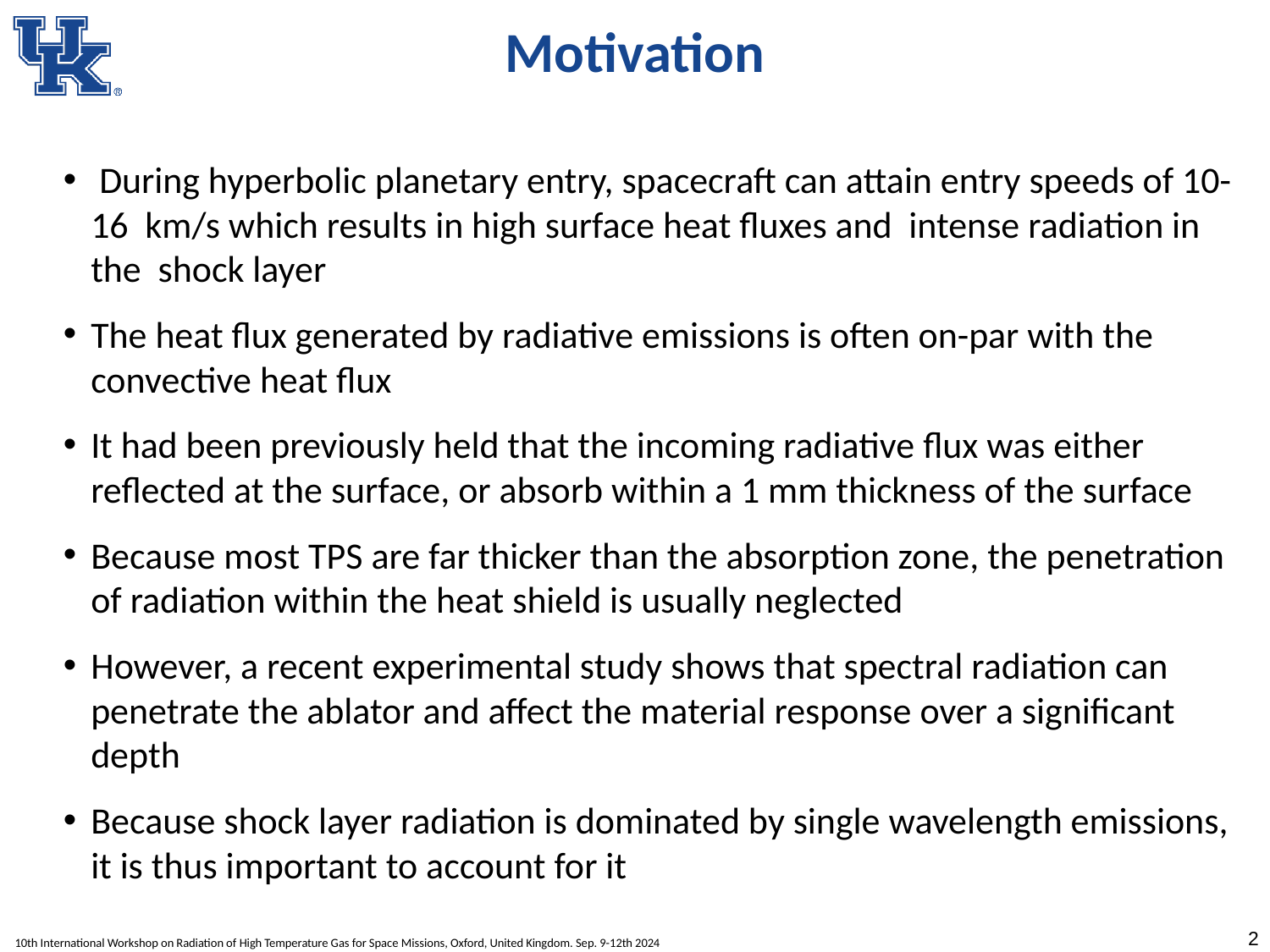

# Motivation
 During hyperbolic planetary entry, spacecraft can attain entry speeds of 10-16  km/s which results in high surface heat fluxes and  intense radiation in the  shock layer
The heat flux generated by radiative emissions is often on-par with the convective heat flux
It had been previously held that the incoming radiative flux was either reflected at the surface, or absorb within a 1 mm thickness of the surface
Because most TPS are far thicker than the absorption zone, the penetration of radiation within the heat shield is usually neglected
However, a recent experimental study shows that spectral radiation can penetrate the ablator and affect the material response over a significant depth
Because shock layer radiation is dominated by single wavelength emissions, it is thus important to account for it
2